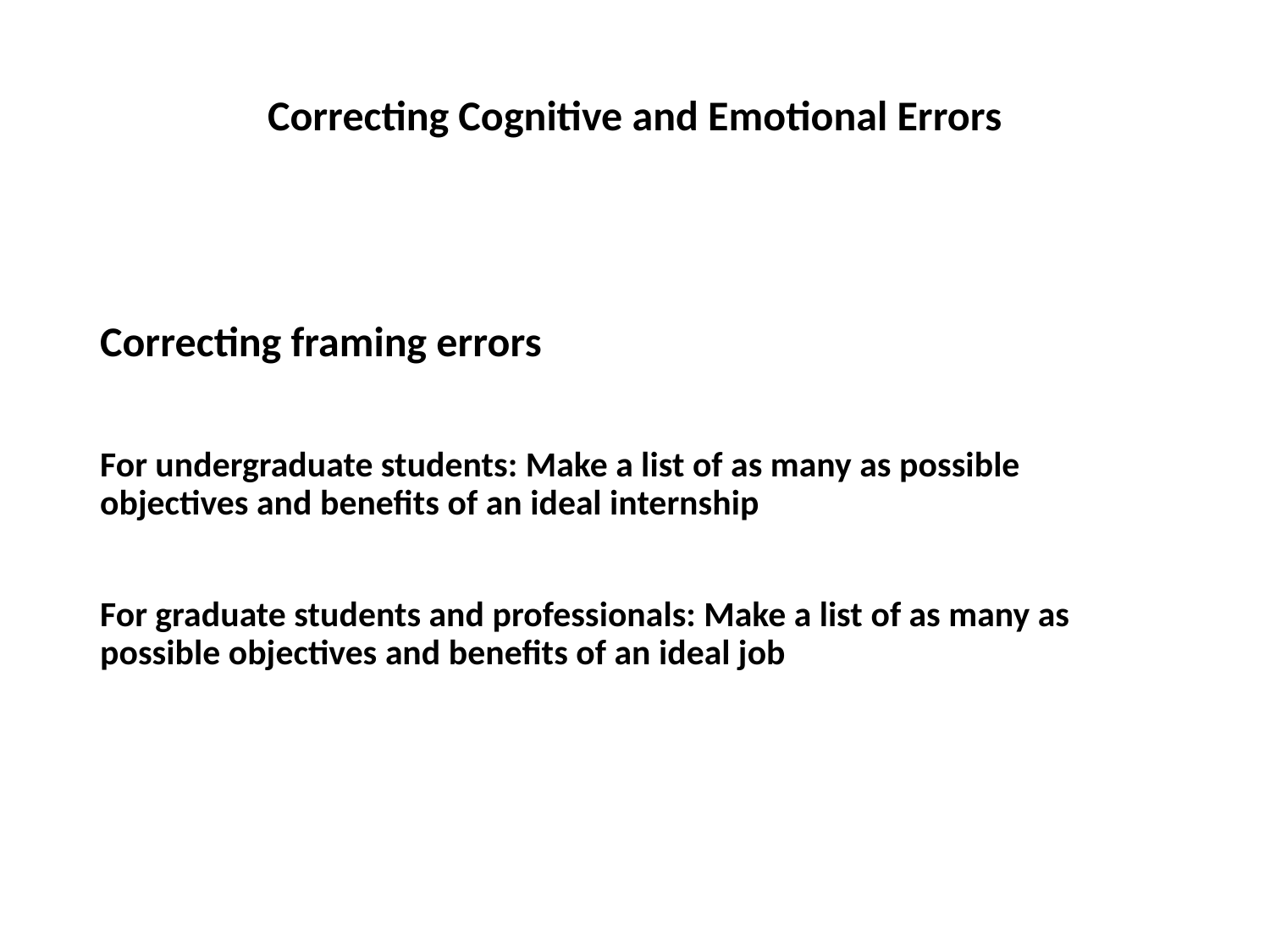

# Correcting Cognitive and Emotional Errors

Correcting framing errors

For undergraduate students: Make a list of as many as possible objectives and benefits of an ideal internship

For graduate students and professionals: Make a list of as many as possible objectives and benefits of an ideal job